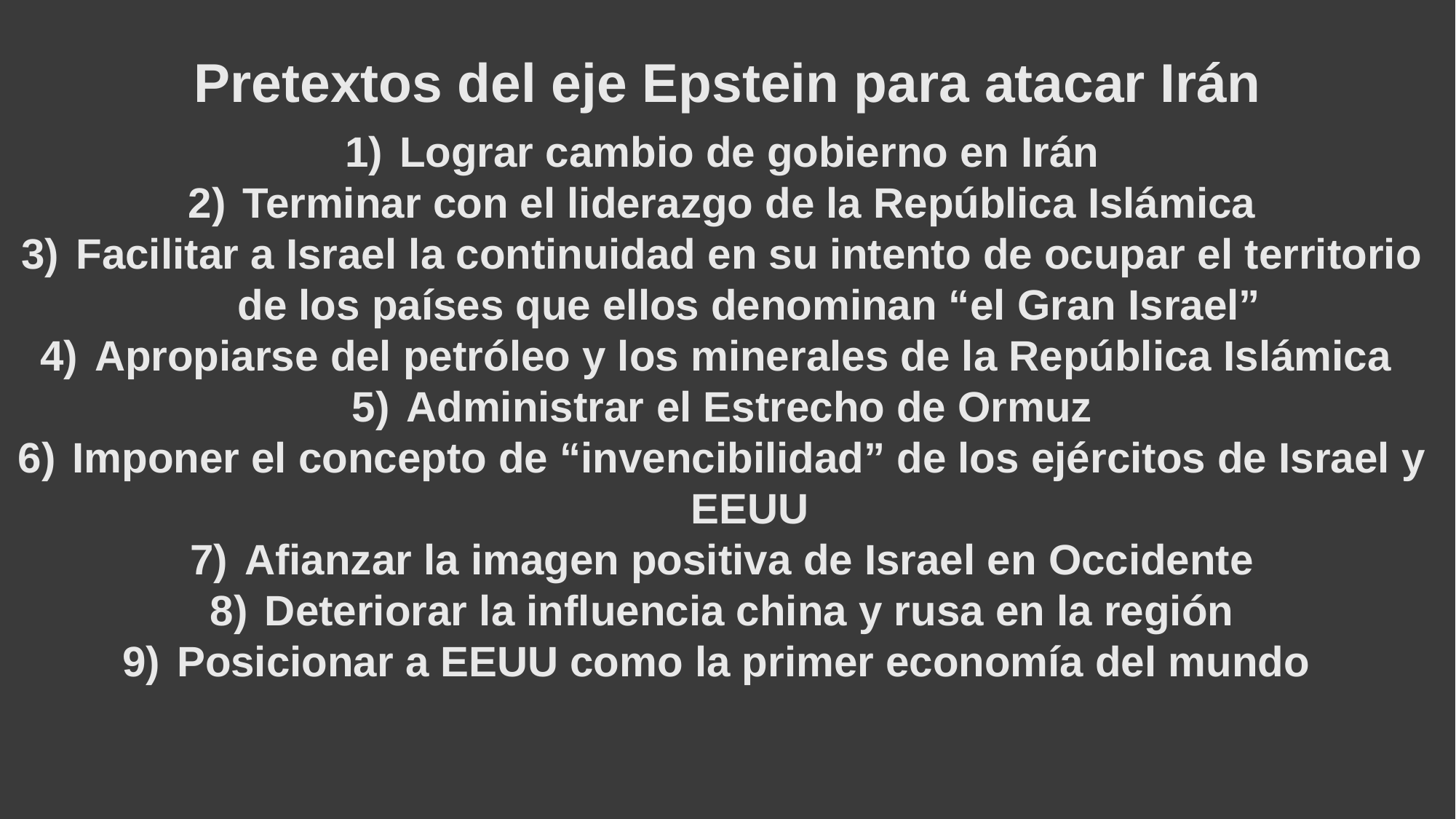

Pretextos del eje Epstein para atacar Irán
Lograr cambio de gobierno en Irán
Terminar con el liderazgo de la República Islámica
Facilitar a Israel la continuidad en su intento de ocupar el territorio de los países que ellos denominan “el Gran Israel”
Apropiarse del petróleo y los minerales de la República Islámica
Administrar el Estrecho de Ormuz
Imponer el concepto de “invencibilidad” de los ejércitos de Israel y EEUU
Afianzar la imagen positiva de Israel en Occidente
Deteriorar la influencia china y rusa en la región
Posicionar a EEUU como la primer economía del mundo